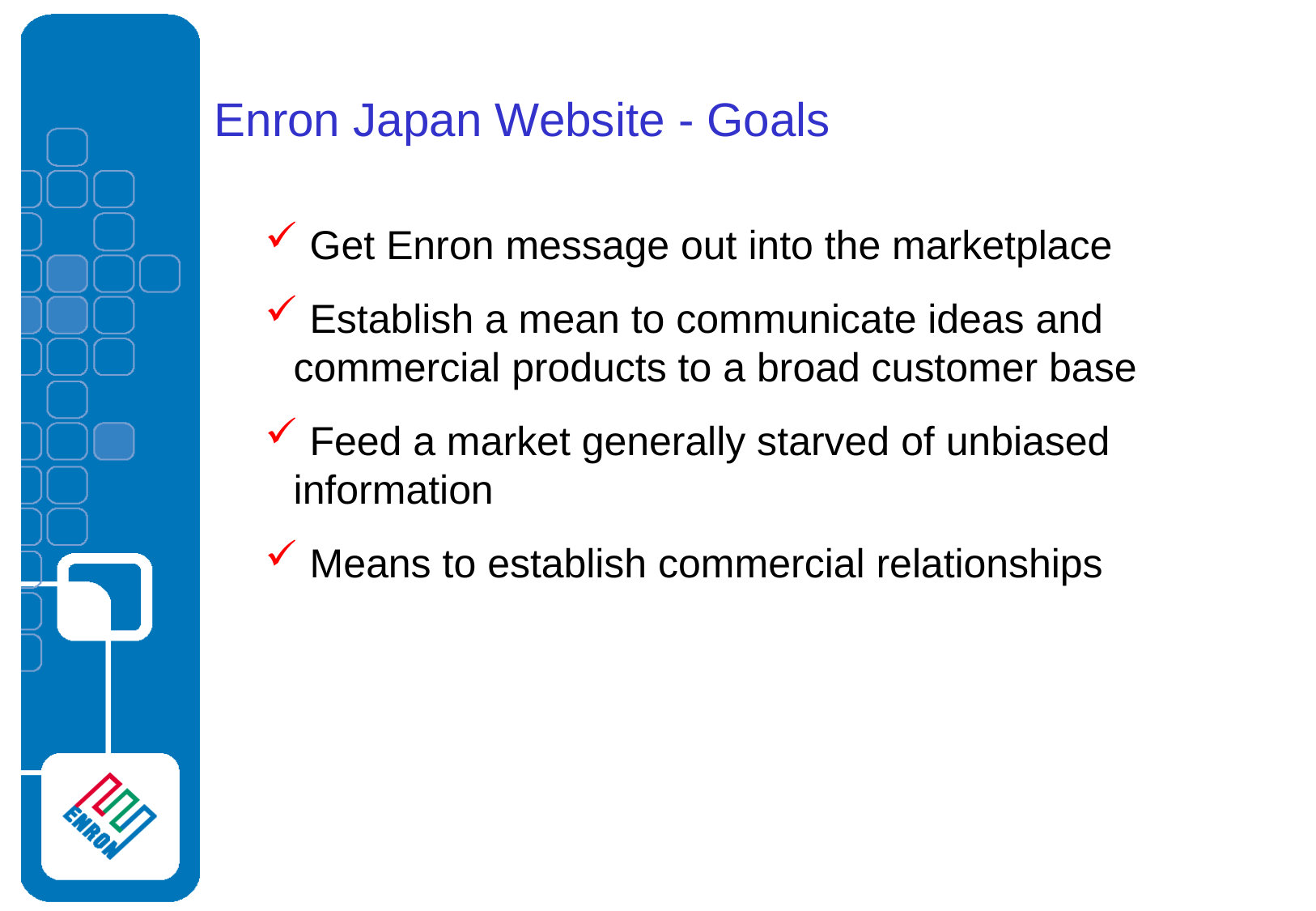

Enron Japan Website - Goals
 Get Enron message out into the marketplace
 Establish a mean to communicate ideas and commercial products to a broad customer base
 Feed a market generally starved of unbiased information
 Means to establish commercial relationships